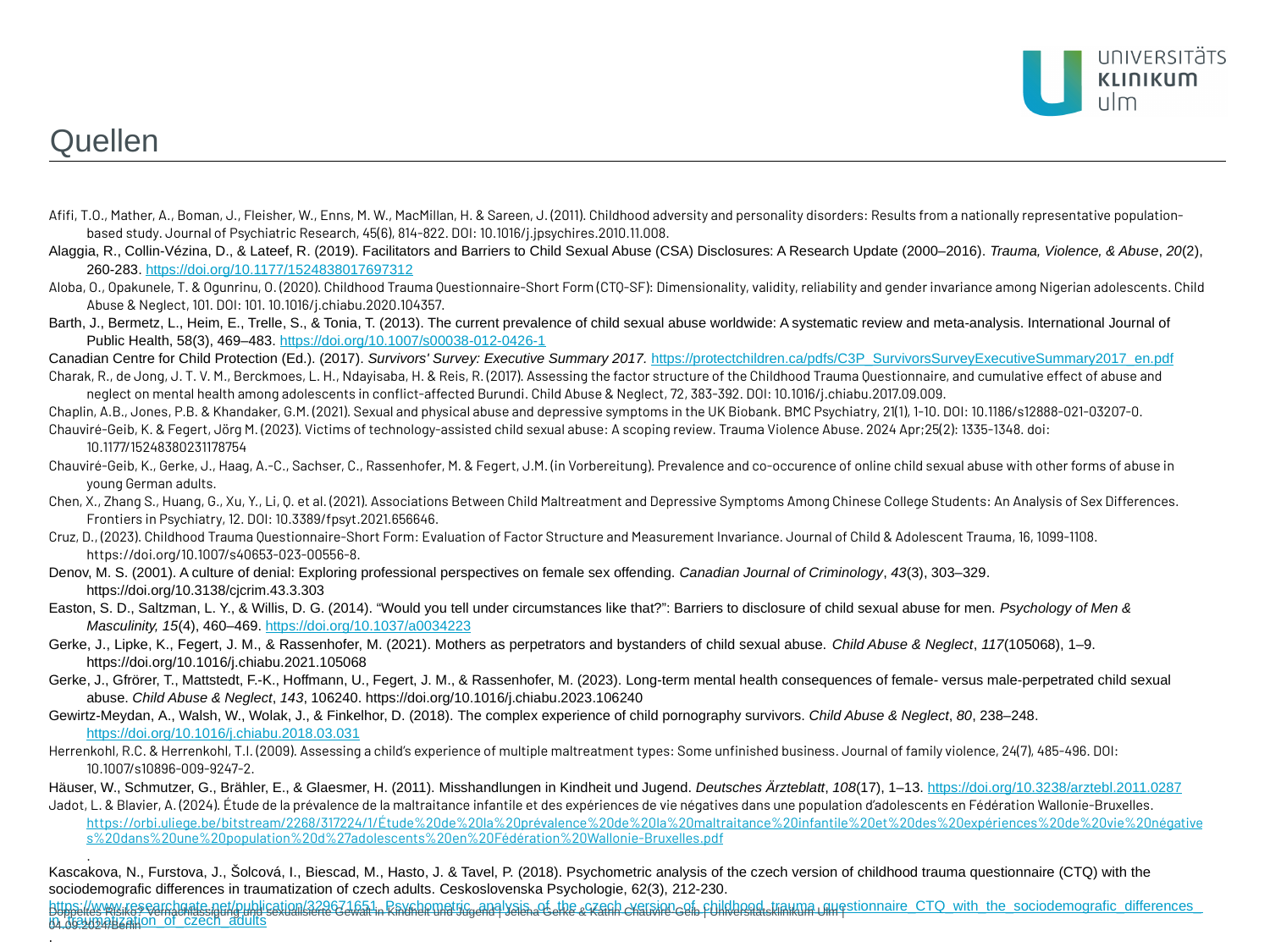

Quellen
Afifi, T.O., Mather, A., Boman, J., Fleisher, W., Enns, M. W., MacMillan, H. & Sareen, J. (2011). Childhood adversity and personality disorders: Results from a nationally representative population-based study. Journal of Psychiatric Research, 45(6), 814-822. DOI: 10.1016/j.jpsychires.2010.11.008.
Alaggia, R., Collin-Vézina, D., & Lateef, R. (2019). Facilitators and Barriers to Child Sexual Abuse (CSA) Disclosures: A Research Update (2000–2016). Trauma, Violence, & Abuse, 20(2), 260-283. https://doi.org/10.1177/1524838017697312
Aloba, O., Opakunele, T. & Ogunrinu, O. (2020). Childhood Trauma Questionnaire-Short Form (CTQ-SF): Dimensionality, validity, reliability and gender invariance among Nigerian adolescents. Child Abuse & Neglect, 101. DOI: 101. 10.1016/j.chiabu.2020.104357.
Barth, J., Bermetz, L., Heim, E., Trelle, S., & Tonia, T. (2013). The current prevalence of child sexual abuse worldwide: A systematic review and meta-analysis. International Journal of Public Health, 58(3), 469–483. https://doi.org/10.1007/s00038-012-0426-1
Canadian Centre for Child Protection (Ed.). (2017). Survivors' Survey: Executive Summary 2017. https://protectchildren.ca/pdfs/C3P_SurvivorsSurveyExecutiveSummary2017_en.pdf
Charak, R., de Jong, J. T. V. M., Berckmoes, L. H., Ndayisaba, H. & Reis, R. (2017). Assessing the factor structure of the Childhood Trauma Questionnaire, and cumulative effect of abuse and neglect on mental health among adolescents in conflict-affected Burundi. Child Abuse & Neglect, 72, 383-392. DOI: 10.1016/j.chiabu.2017.09.009.
Chaplin, A.B., Jones, P.B. & Khandaker, G.M. (2021). Sexual and physical abuse and depressive symptoms in the UK Biobank. BMC Psychiatry, 21(1), 1-10. DOI: 10.1186/s12888-021-03207-0.
Chauviré-Geib, K. & Fegert, Jörg M. (2023). Victims of technology-assisted child sexual abuse: A scoping review. Trauma Violence Abuse. 2024 Apr;25(2): 1335-1348. doi: 10.1177/15248380231178754
Chauviré-Geib, K., Gerke, J., Haag, A.-C., Sachser, C., Rassenhofer, M. & Fegert, J.M. (in Vorbereitung). Prevalence and co-occurence of online child sexual abuse with other forms of abuse in young German adults.
Chen, X., Zhang S., Huang, G., Xu, Y., Li, Q. et al. (2021). Associations Between Child Maltreatment and Depressive Symptoms Among Chinese College Students: An Analysis of Sex Differences. Frontiers in Psychiatry, 12. DOI: 10.3389/fpsyt.2021.656646.
Cruz, D., (2023). Childhood Trauma Questionnaire-Short Form: Evaluation of Factor Structure and Measurement Invariance. Journal of Child & Adolescent Trauma, 16, 1099-1108. https://doi.org/10.1007/s40653-023-00556-8.
Denov, M. S. (2001). A culture of denial: Exploring professional perspectives on female sex offending. Canadian Journal of Criminology, 43(3), 303–329. https://doi.org/10.3138/cjcrim.43.3.303
Easton, S. D., Saltzman, L. Y., & Willis, D. G. (2014). “Would you tell under circumstances like that?”: Barriers to disclosure of child sexual abuse for men. Psychology of Men & Masculinity, 15(4), 460–469. https://doi.org/10.1037/a0034223
Gerke, J., Lipke, K., Fegert, J. M., & Rassenhofer, M. (2021). Mothers as perpetrators and bystanders of child sexual abuse. Child Abuse & Neglect, 117(105068), 1–9. https://doi.org/10.1016/j.chiabu.2021.105068
Gerke, J., Gfrörer, T., Mattstedt, F.‑K., Hoffmann, U., Fegert, J. M., & Rassenhofer, M. (2023). Long-term mental health consequences of female- versus male-perpetrated child sexual abuse. Child Abuse & Neglect, 143, 106240. https://doi.org/10.1016/j.chiabu.2023.106240
Gewirtz-Meydan, A., Walsh, W., Wolak, J., & Finkelhor, D. (2018). The complex experience of child pornography survivors. Child Abuse & Neglect, 80, 238–248. https://doi.org/10.1016/j.chiabu.2018.03.031
Herrenkohl, R.C. & Herrenkohl, T.I. (2009). Assessing a child’s experience of multiple maltreatment types: Some unfinished business. Journal of family violence, 24(7), 485-496. DOI: 10.1007/s10896-009-9247-2.
Häuser, W., Schmutzer, G., Brähler, E., & Glaesmer, H. (2011). Misshandlungen in Kindheit und Jugend. Deutsches Ärzteblatt, 108(17), 1–13. https://doi.org/10.3238/arztebl.2011.0287
Jadot, L. & Blavier, A. (2024). Étude de la prévalence de la maltraitance infantile et des expériences de vie négatives dans une population d’adolescents en Fédération Wallonie-Bruxelles. https://orbi.uliege.be/bitstream/2268/317224/1/Étude%20de%20la%20prévalence%20de%20la%20maltraitance%20infantile%20et%20des%20expériences%20de%20vie%20négatives%20dans%20une%20population%20d%27adolescents%20en%20Fédération%20Wallonie-Bruxelles.pdf.
Kascakova, N., Furstova, J., Šolcová, I., Biescad, M., Hasto, J. & Tavel, P. (2018). Psychometric analysis of the czech version of childhood trauma questionnaire (CTQ) with the sociodemografic differences in traumatization of czech adults. Ceskoslovenska Psychologie, 62(3), 212-230. https://www.researchgate.net/publication/329671651_Psychometric_analysis_of_the_czech_version_of_childhood_trauma_questionnaire_CTQ_with_the_sociodemografic_differences_in_traumatization_of_czech_adults.

Doppeltes Risiko? Vernachlässigung und sexualisierte Gewalt in Kindheit und Jugend | Jelena Gerke & Katrin Chauviré-Geib | Universitätsklinikum Ulm | 04.09.2024/Berlin